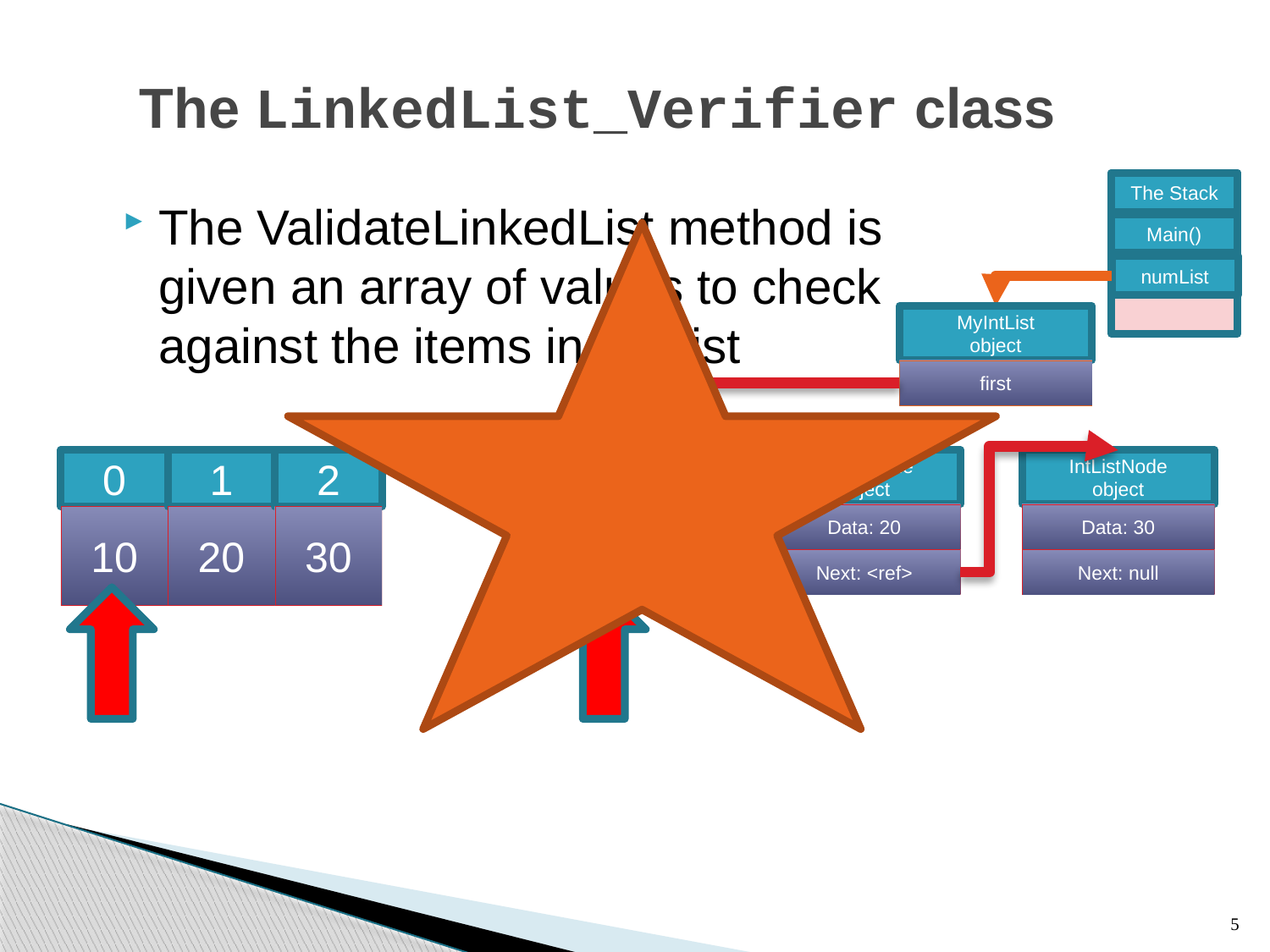

# The LinkedList_Verifier class

The Stack
Main()
numList
MyIntList
object
first
IntListNode
object
Data: 10
Next: <ref>
IntListNode
object
Data: 20
Next: <ref>
IntListNode
object
Data: 30
Next: null
The ValidateLinkedList method is given an array of values to check against the items in the list

0
1
2
10
20
30

5